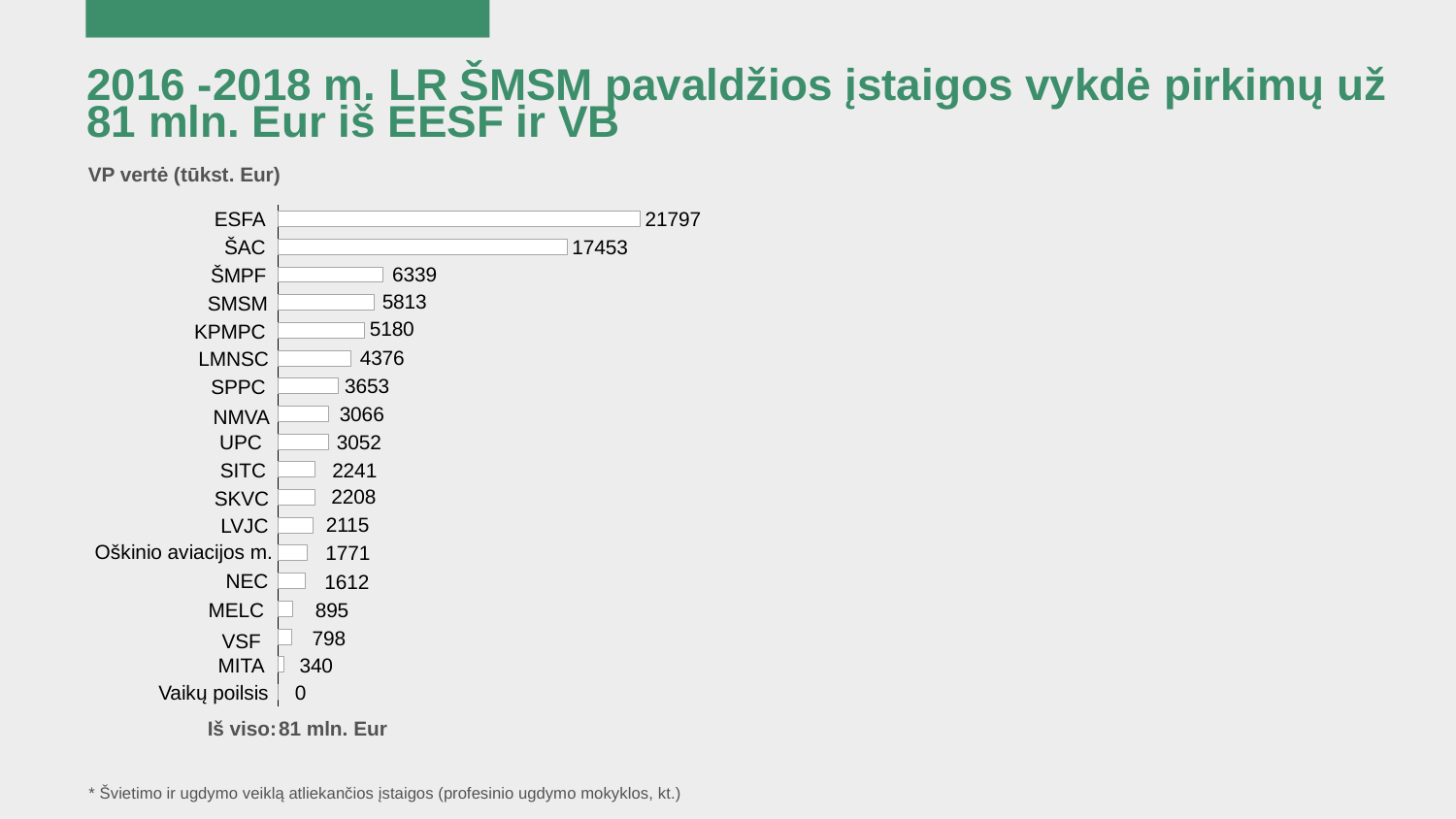

# 2016 -2018 m. LR ŠMSM pavaldžios įstaigos vykdė pirkimų už 81 mln. Eur iš EESF ir VB
VP vertė (tūkst. Eur)

### Chart

| Category |  |
|---|---|
21797
ESFA
ŠAC
17453
6339
ŠMPF
5813
SMSM
5180
KPMPC
4376
LMNSC
3653
SPPC
3066
NMVA
UPC
3052
2241
SITC
2208
SKVC
2115
LVJC
Oškinio aviacijos m.
1771
NEC
1612
MELC
895
798
VSF
340
MITA
Vaikų poilsis
0
81 mln. Eur
Iš viso:
* Švietimo ir ugdymo veiklą atliekančios įstaigos (profesinio ugdymo mokyklos, kt.)